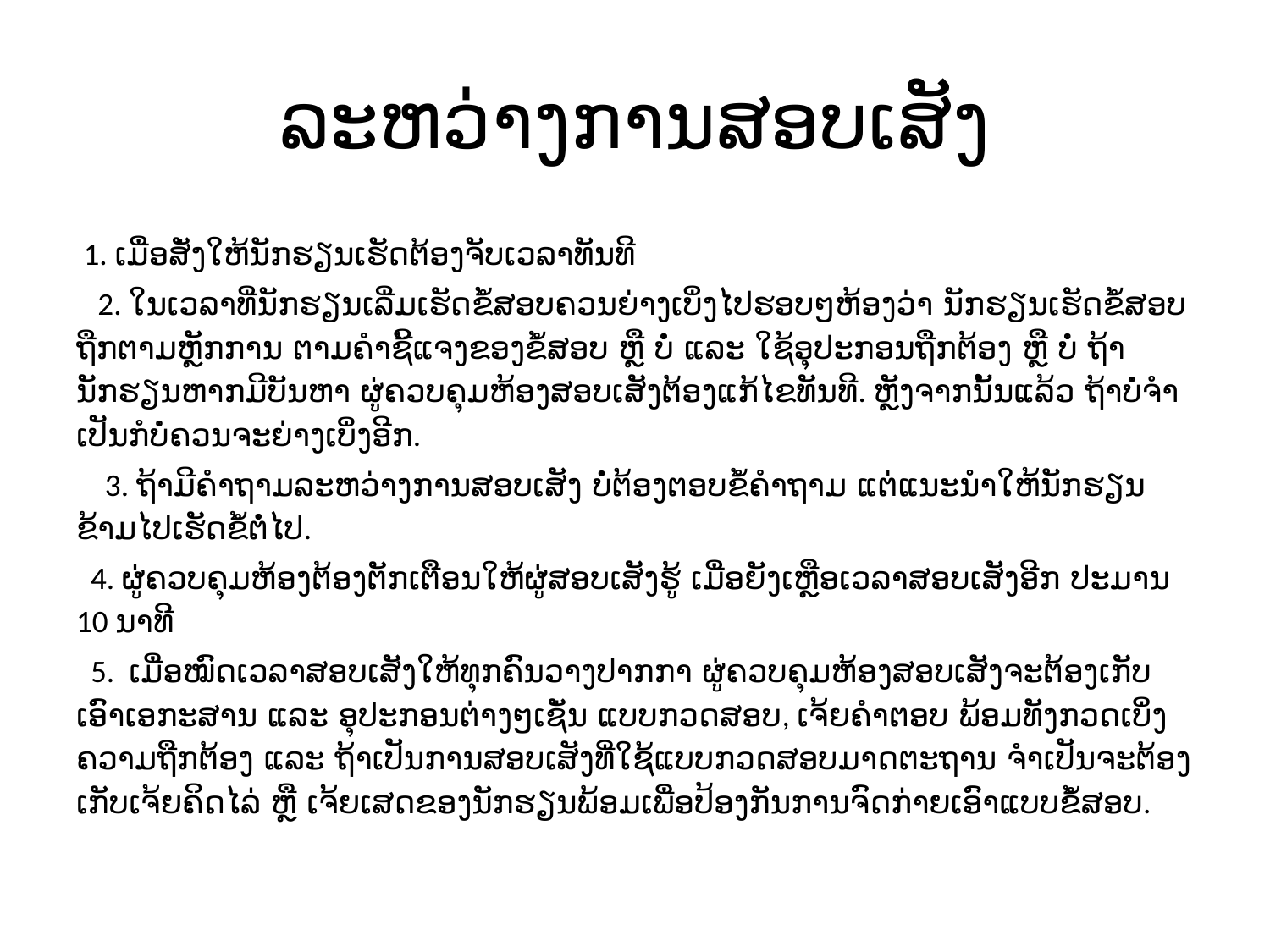

# ລະຫວ່າງການສອບເສັງ
 1. ເມື່ອສັ່ງໃຫ້ນັກຮຽນເຮັດຕ້ອງຈັບເວລາທັນທີ
   2. ໃນເວລາທີ່ນັກຮຽນເລີ່ມເຮັດຂໍ້ສອບຄວນຍ່າງເບິ່ງໄປຮອບໆຫ້ອງວ່າ ນັກຮຽນເຮັດຂໍ້ສອບຖືກຕາມຫຼັກການ ຕາມຄໍາຊີ້ແຈງຂອງຂໍ້ສອບ ຫຼື ບໍໍ່ ແລະ ໃຊ້ອຸປະກອນຖືກຕ້ອງ ຫຼື ບໍ່ ຖ້ານັກຮຽນຫາກມີບັນຫາ ຜູ່ຄວບຄຸມຫ້ອງສອບເສັງຕ້ອງແກ້ໄຂທັນທີ. ຫຼັງຈາກນັ້ນແລ້ວ ຖ້າບໍ່ຈໍາເປັນກໍບໍ່ຄວນຈະຍ່າງເບິ່ງອີກ.
    3. ຖ້າມີຄໍາຖາມລະຫວ່າງການສອບເສັງ ບໍ່ຕ້ອງຕອບຂໍ້ຄໍາຖາມ ແຕ່ແນະນໍາໃຫ້ນັກຮຽນຂ້າມໄປເຮັດຂໍ້ຕໍ່ໄປ.
  4. ຜູ່ຄວບຄຸມຫ້ອງຕ້ອງຕັກເຕືອນໃຫ້ຜູ່ສອບເສັງຮູ້ ເມື່ອຍັງເຫຼືອເວລາສອບເສັງອີກ ປະມານ 10 ນາທີ
  5.  ເມື່ອໝົດເວລາສອບເສັງໃຫ້ທຸກຄົນວາງປາກກາ ຜູ່ຄວບຄຸມຫ້ອງສອບເສັງຈະຕ້ອງເກັບເອົາເອກະສານ ແລະ ອຸປະກອນຕ່າງໆເຊັ່ນ ແບບກວດສອບ, ເຈ້ຍຄໍາຕອບ ພ້ອມທັງກວດເບິ່ງຄວາມຖືກຕ້ອງ ແລະ ຖ້າເປັນການສອບເສັງທີ່ໃຊ້ແບບກວດສອບມາດຕະຖານ ຈໍາເປັນຈະຕ້ອງເກັບເຈ້ຍຄິດໄລ່ ຫຼື ເຈ້ຍເສດຂອງນັກຮຽນພ້ອມເພື່ອປ້ອງກັນການຈົດກ່າຍເອົາແບບຂໍ້ສອບ.